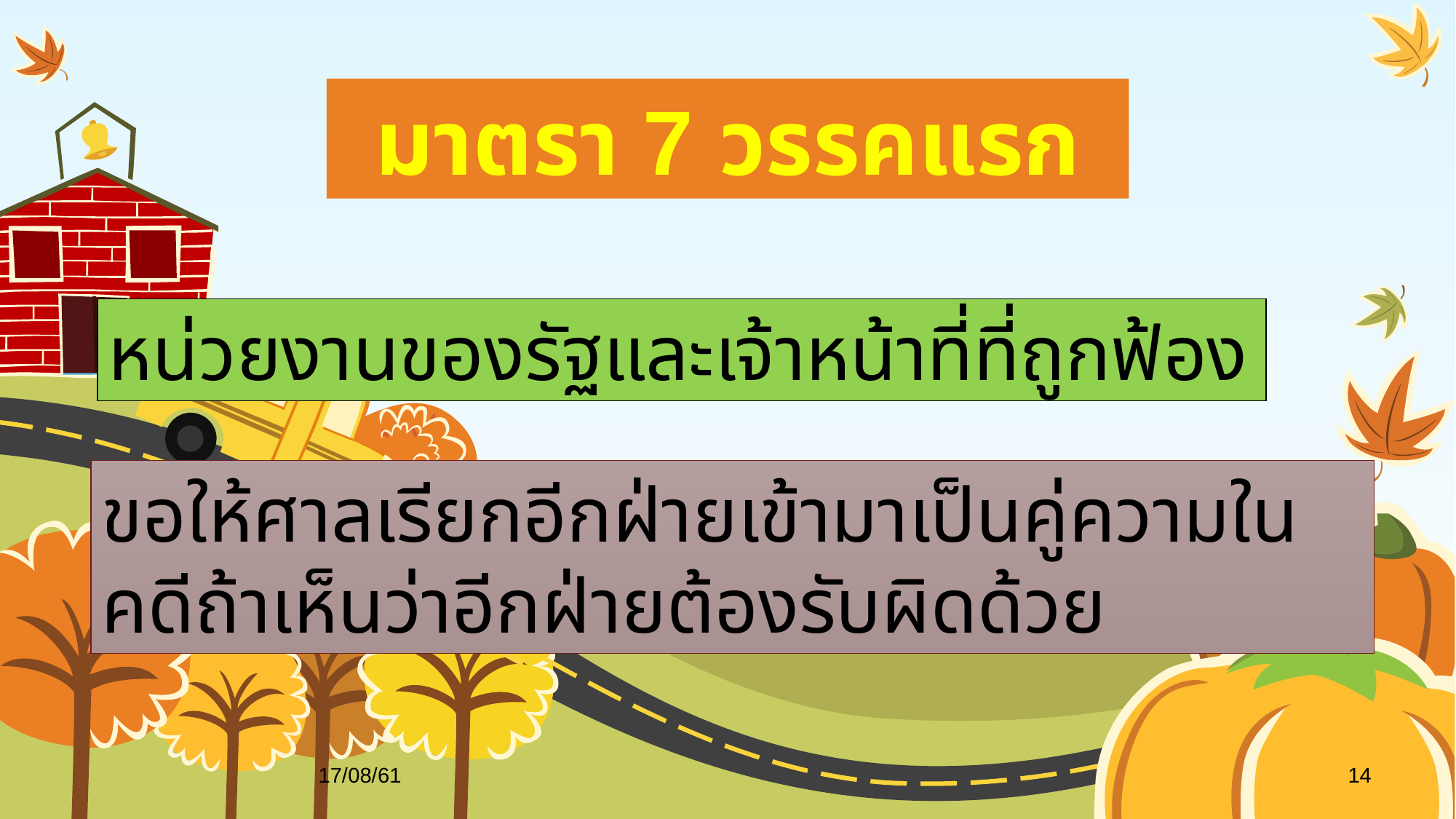

มาตรา 7 วรรคแรก
หน่วยงานของรัฐและเจ้าหน้าที่ที่ถูกฟ้อง
ขอให้ศาลเรียกอีกฝ่ายเข้ามาเป็นคู่ความในคดีถ้าเห็นว่าอีกฝ่ายต้องรับผิดด้วย
17/08/61
14